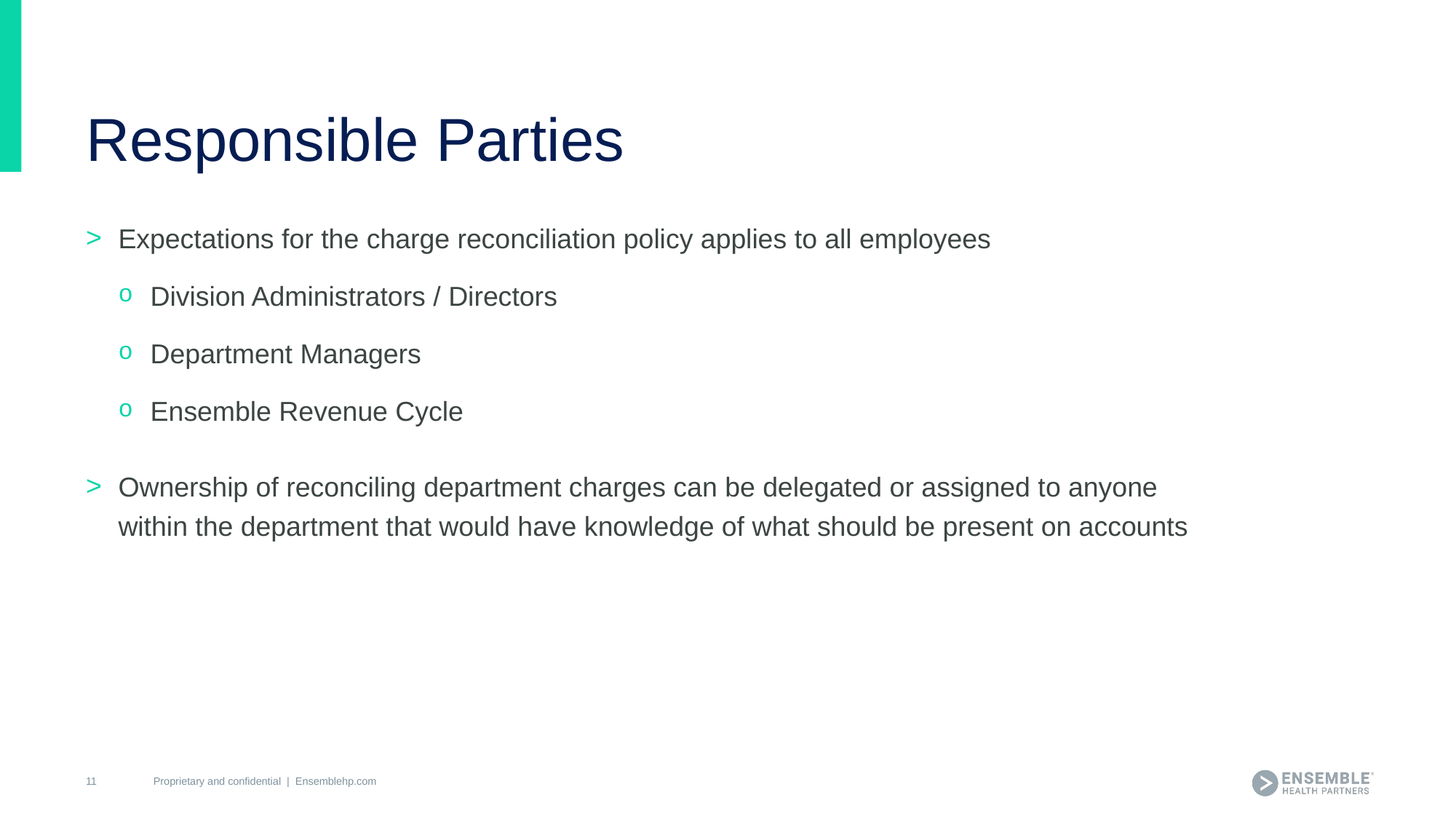

# Responsible Parties
Expectations for the charge reconciliation policy applies to all employees
Division Administrators / Directors
Department Managers
Ensemble Revenue Cycle
Ownership of reconciling department charges can be delegated or assigned to anyone within the department that would have knowledge of what should be present on accounts
11
Proprietary and confidential  |  Ensemblehp.com